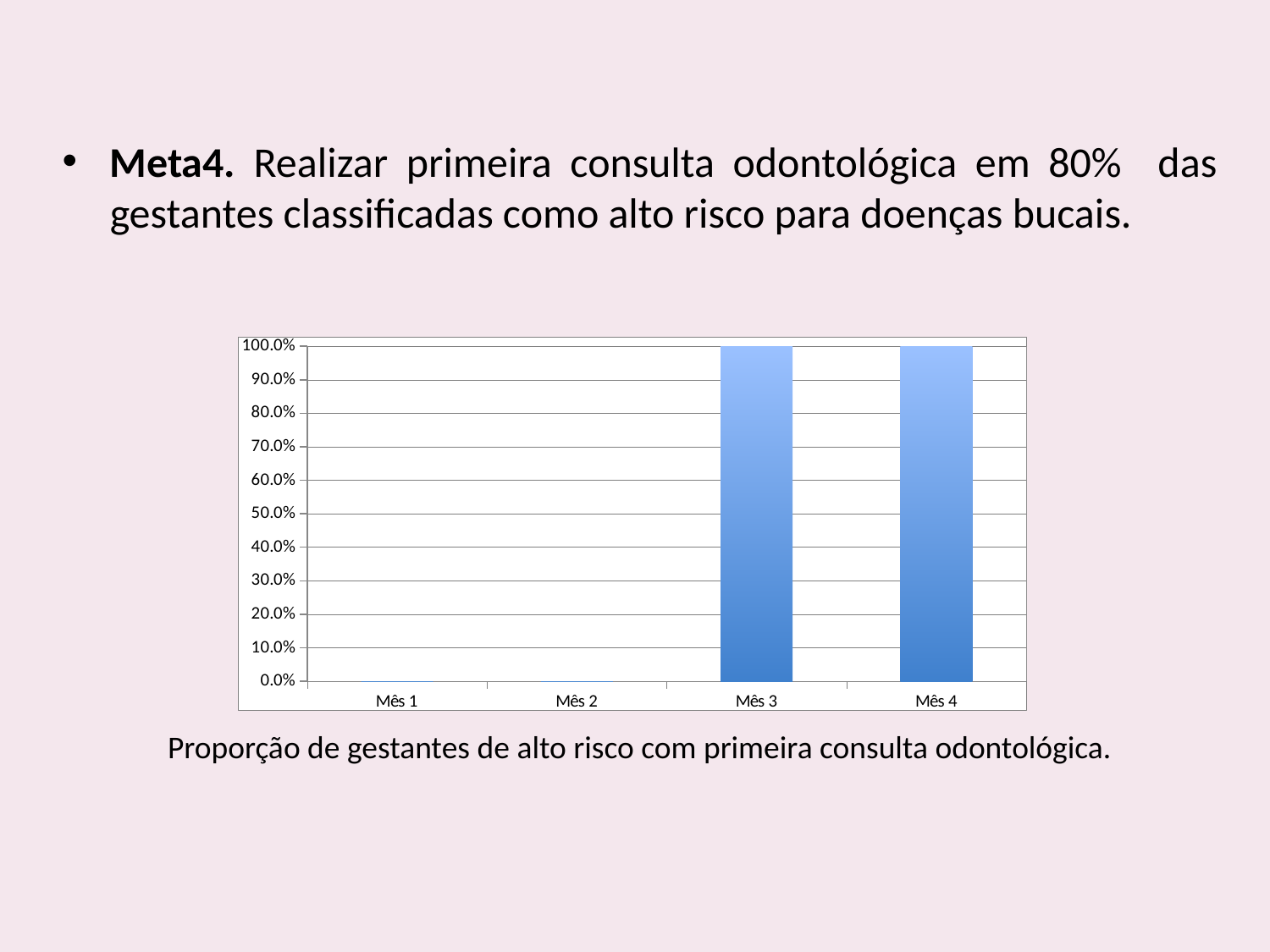

Meta4. Realizar primeira consulta odontológica em 80%  das gestantes classificadas como alto risco para doenças bucais.

Proporção de gestantes de alto risco com primeira consulta odontológica.

### Chart

| Category | Proporção de gestantes de alto risco com primeira consulta odontológica |
|---|---|
| Mês 1 | 0.0 |
| Mês 2 | 0.0 |
| Mês 3 | 1.0 |
| Mês 4 | 1.0 |